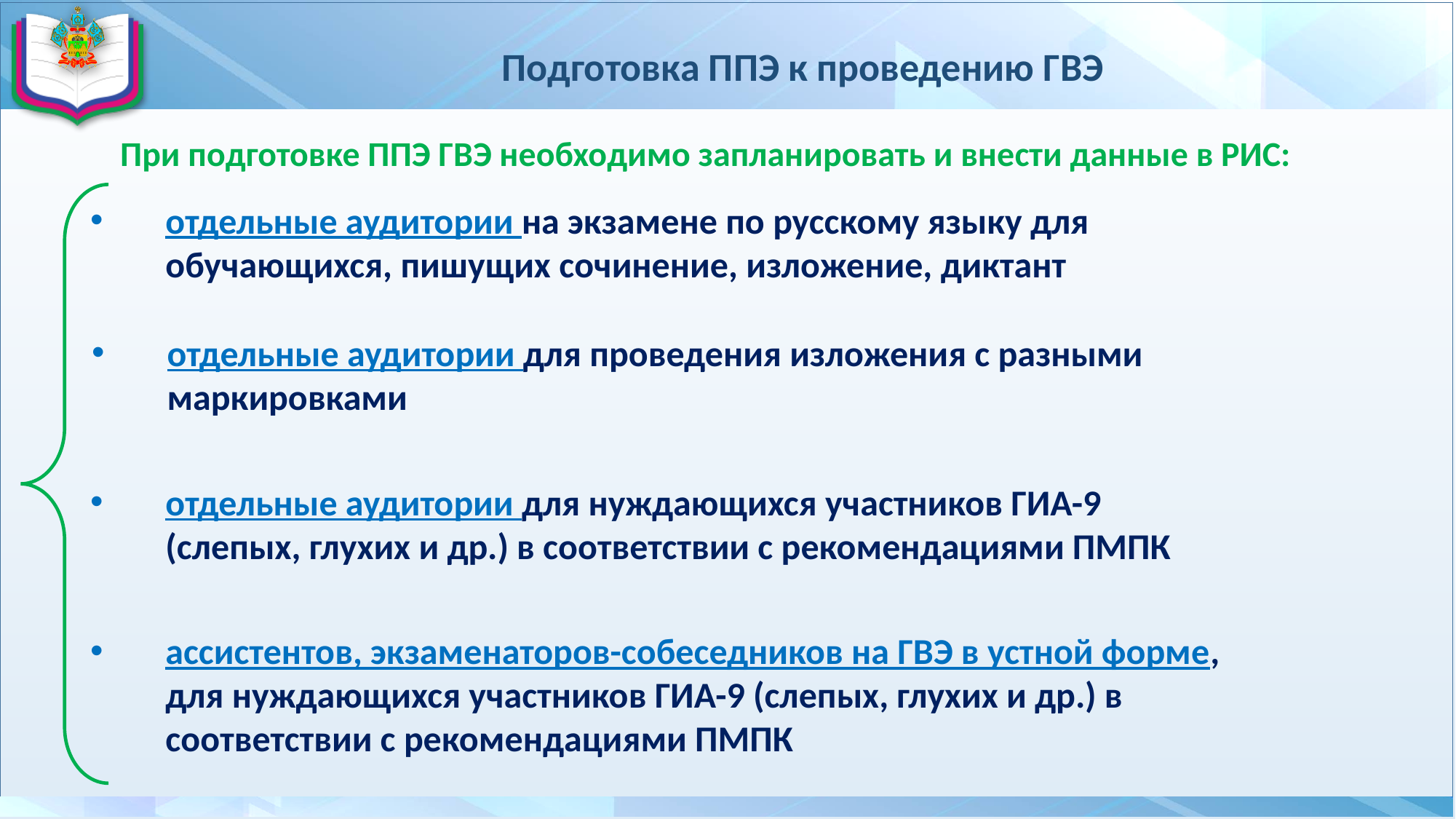

Подготовка ППЭ к проведению ГВЭ
# При подготовке ППЭ ГВЭ необходимо запланировать и внести данные в РИС:

отдельные аудитории на экзамене по русскому языку для обучающихся, пишущих сочинение, изложение, диктант
отдельные аудитории для проведения изложения с разными маркировками
отдельные аудитории для нуждающихся участников ГИА-9 (слепых, глухих и др.) в соответствии с рекомендациями ПМПК
ассистентов, экзаменаторов-собеседников на ГВЭ в устной форме, для нуждающихся участников ГИА-9 (слепых, глухих и др.) в соответствии с рекомендациями ПМПК